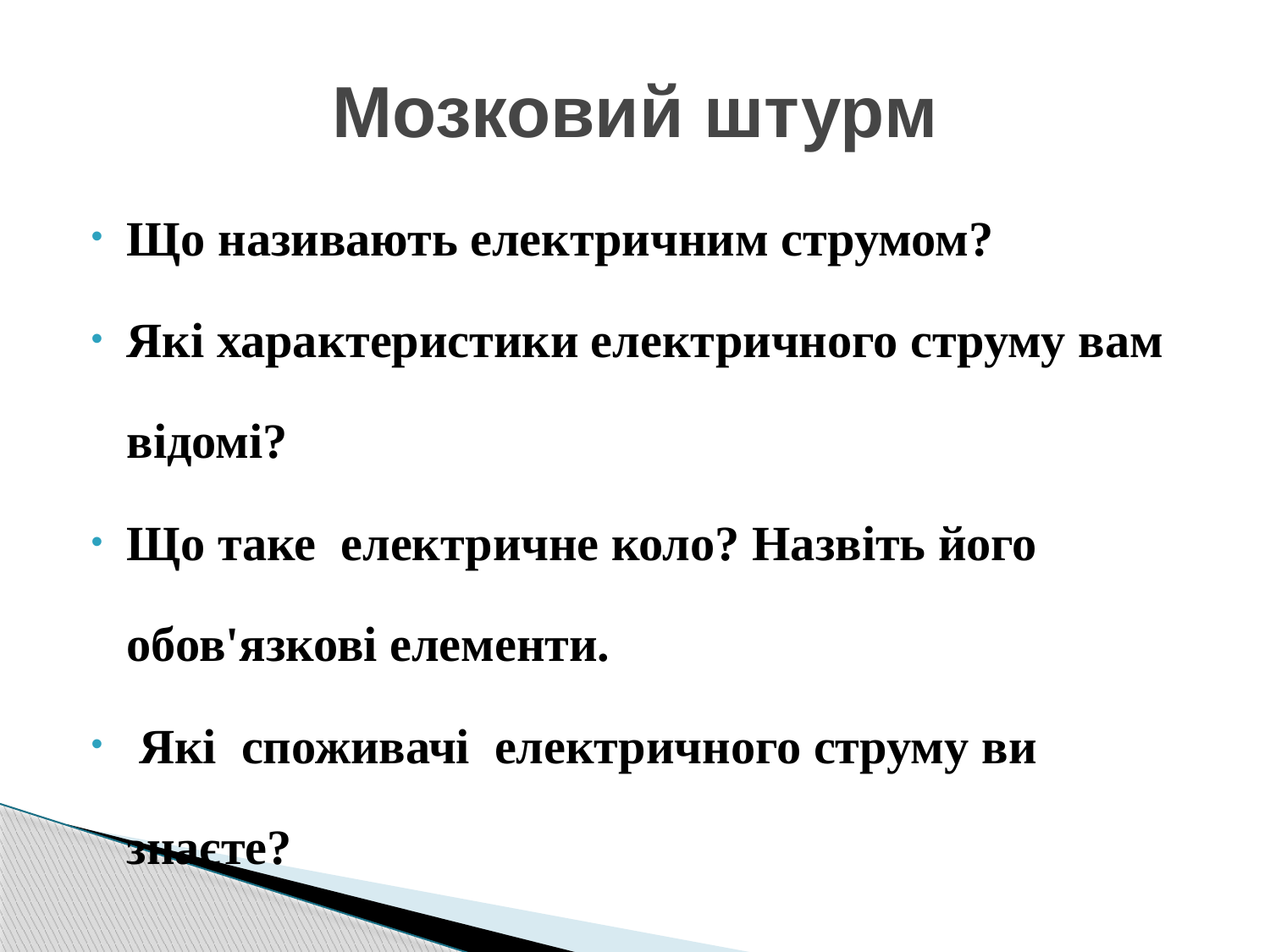

# Мозковий штурм
Що називають електричним струмом?
Які характеристики електричного струму вам відомі?
Що таке  електричне коло? Назвіть його обов'язкові елементи.
 Які  споживачі  електричного струму ви знаєте?